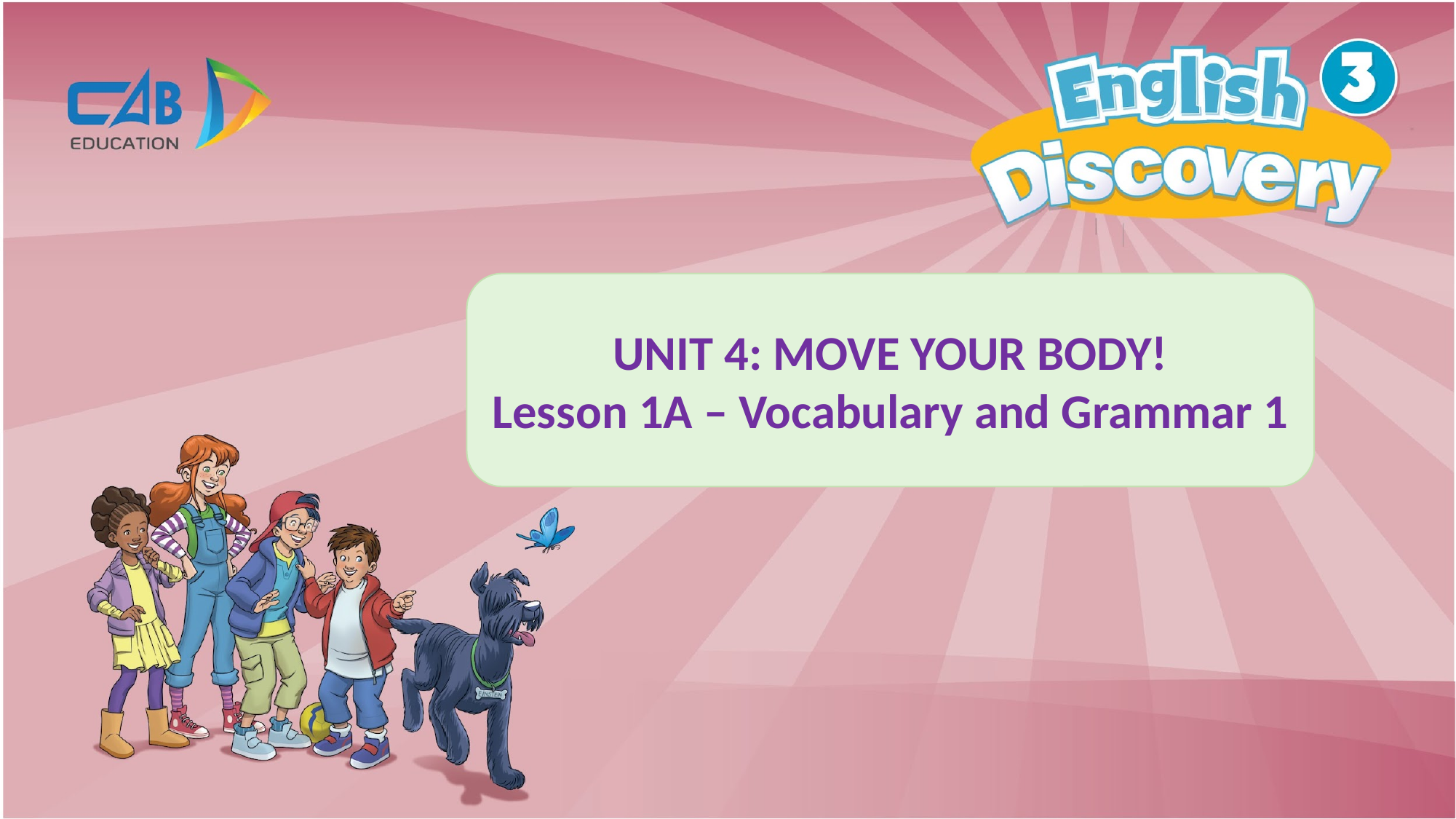

UNIT 4: MOVE YOUR BODY!
Lesson 1A – Vocabulary and Grammar 1